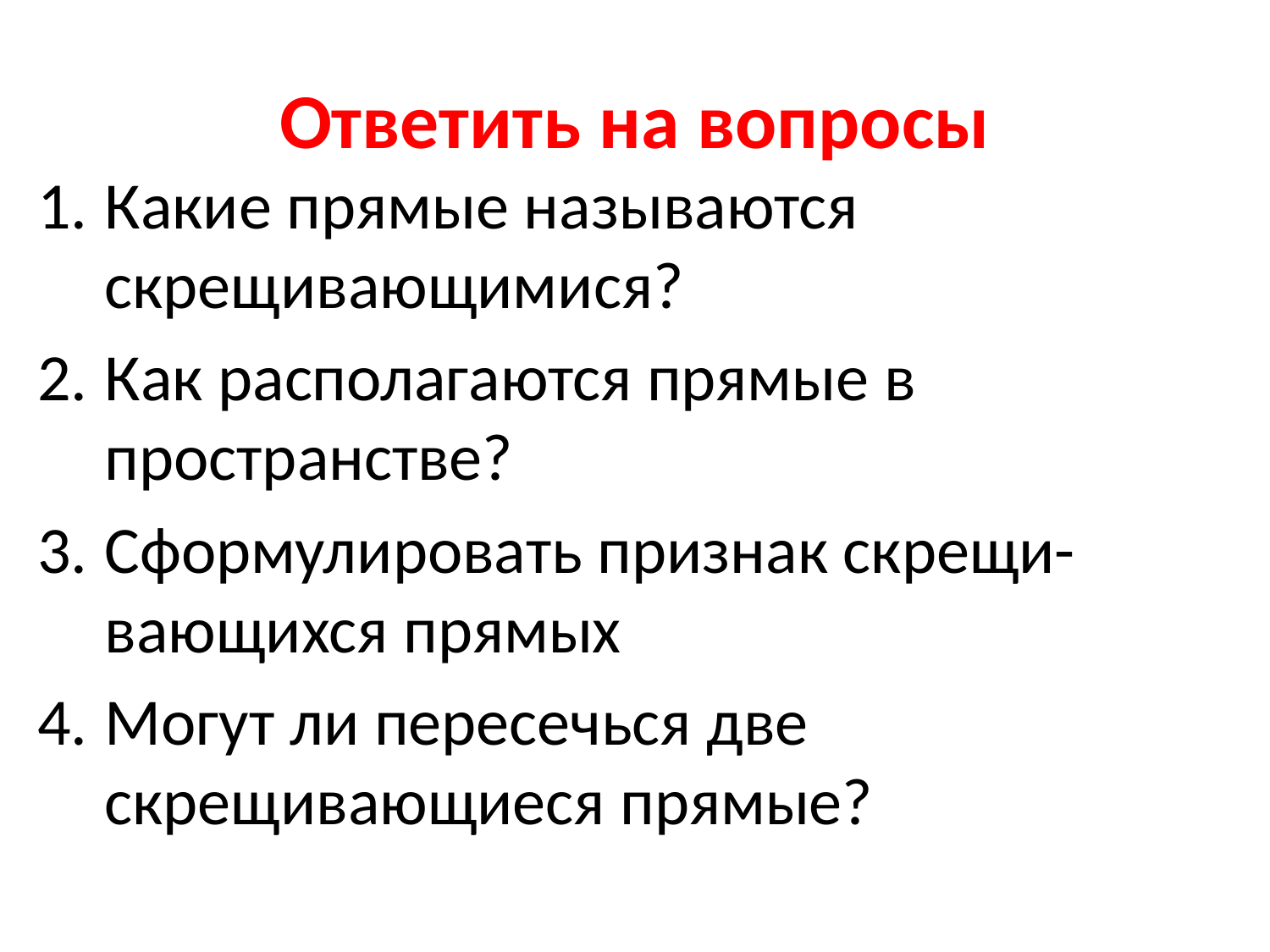

# Ответить на вопросы
Какие прямые называются скрещивающимися?
Как располагаются прямые в пространстве?
Сформулировать признак скрещи-вающихся прямых
Могут ли пересечься две скрещивающиеся прямые?